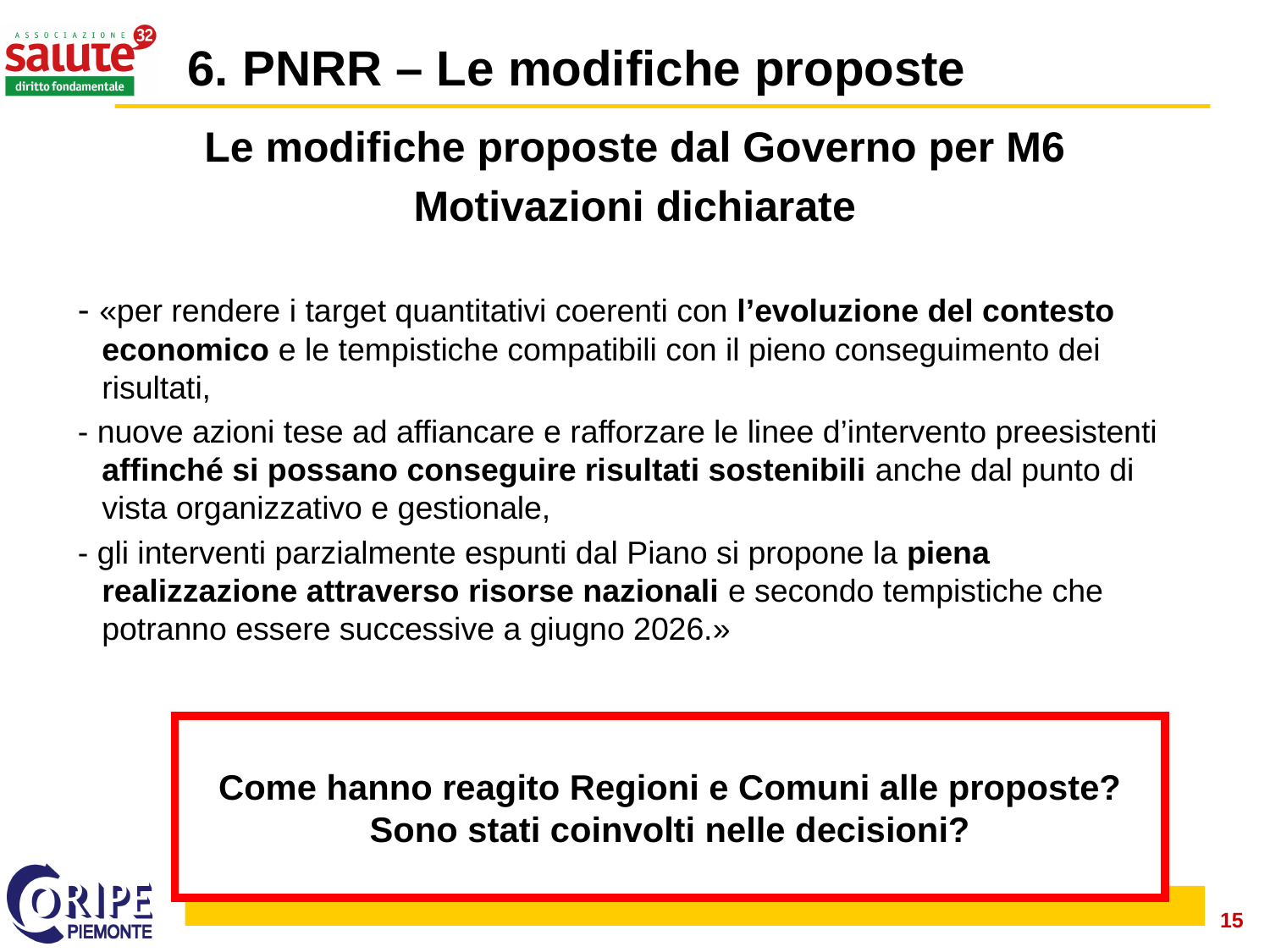

# 6. PNRR – Le modifiche proposte
Le modifiche proposte dal Governo per M6
Motivazioni dichiarate

- «per rendere i target quantitativi coerenti con l’evoluzione del contesto economico e le tempistiche compatibili con il pieno conseguimento dei risultati,
- nuove azioni tese ad affiancare e rafforzare le linee d’intervento preesistenti affinché si possano conseguire risultati sostenibili anche dal punto di vista organizzativo e gestionale,
- gli interventi parzialmente espunti dal Piano si propone la piena realizzazione attraverso risorse nazionali e secondo tempistiche che potranno essere successive a giugno 2026.»

Come hanno reagito Regioni e Comuni alle proposte?
Sono stati coinvolti nelle decisioni?